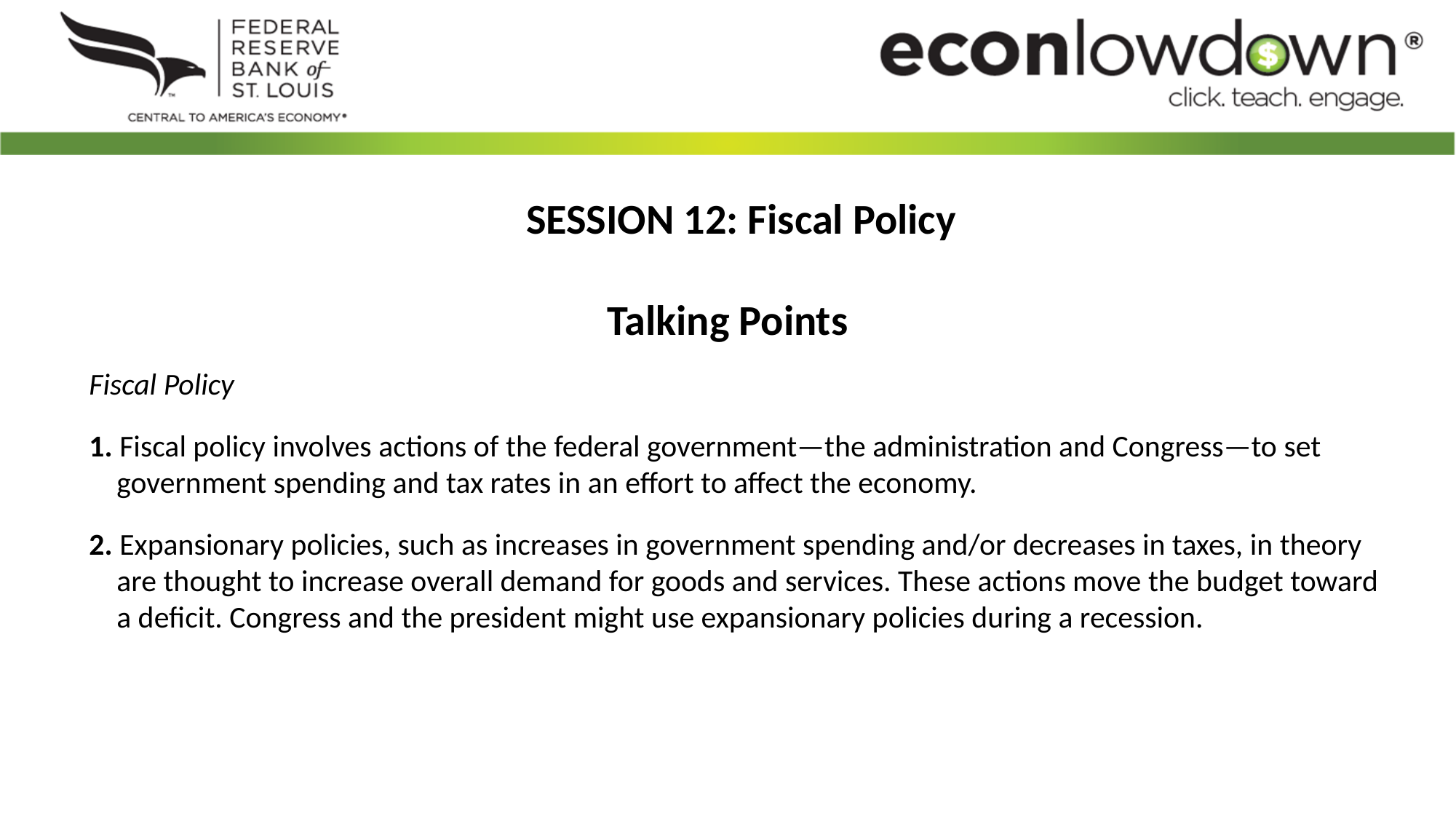

SESSION 12: Fiscal Policy
Talking Points
Fiscal Policy

1. Fiscal policy involves actions of the federal government—the administration and Congress—to set government spending and tax rates in an effort to affect the economy.

2. Expansionary policies, such as increases in government spending and/or decreases in taxes, in theory are thought to increase overall demand for goods and services. These actions move the budget toward a deficit. Congress and the president might use expansionary policies during a recession.